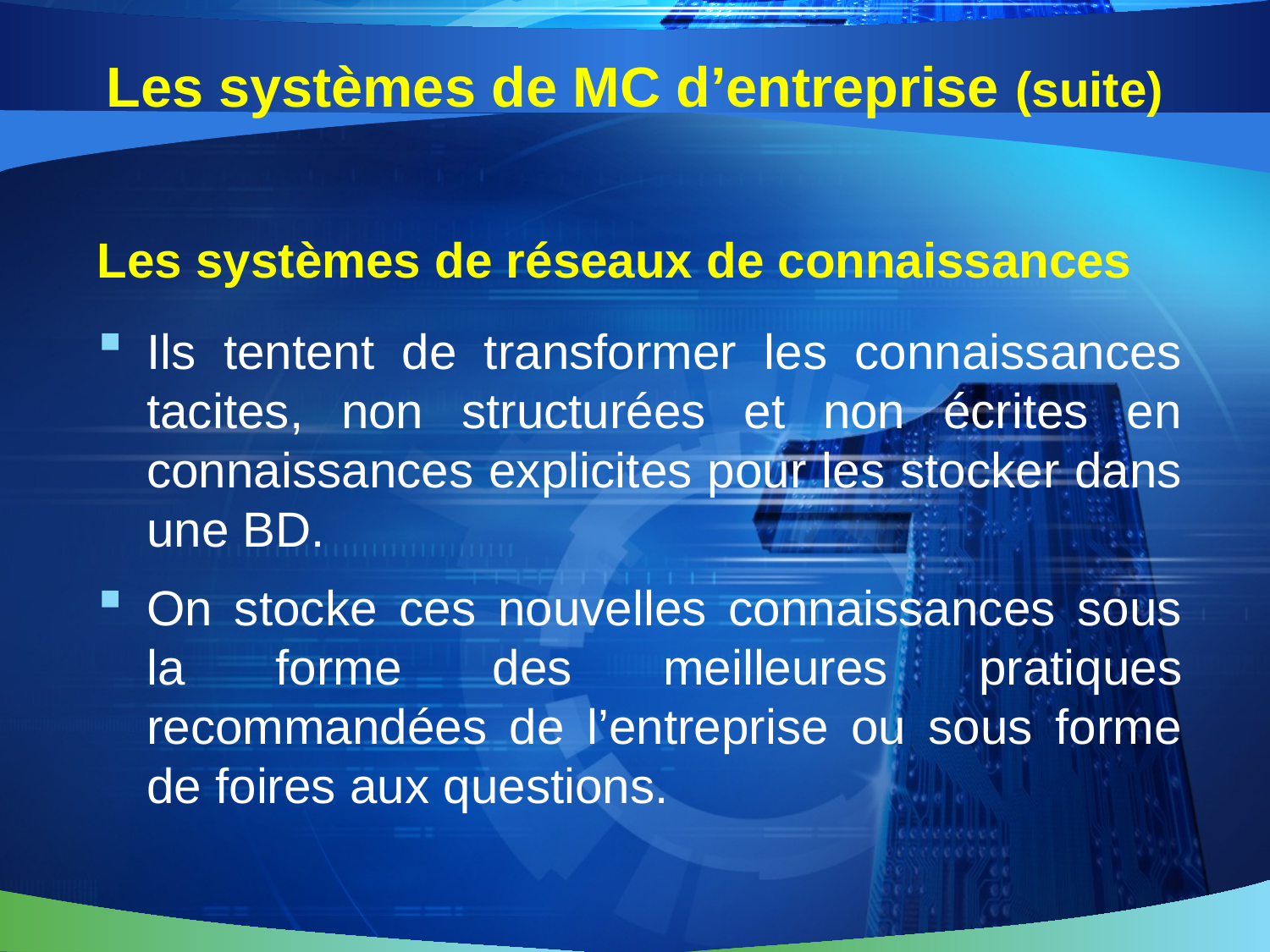

Les systèmes de MC d’entreprise (suite)
Les systèmes de réseaux de connaissances
Ils tentent de transformer les connaissances tacites, non structurées et non écrites en connaissances explicites pour les stocker dans une BD.
On stocke ces nouvelles connaissances sous la forme des meilleures pratiques recommandées de l’entreprise ou sous forme de foires aux questions.